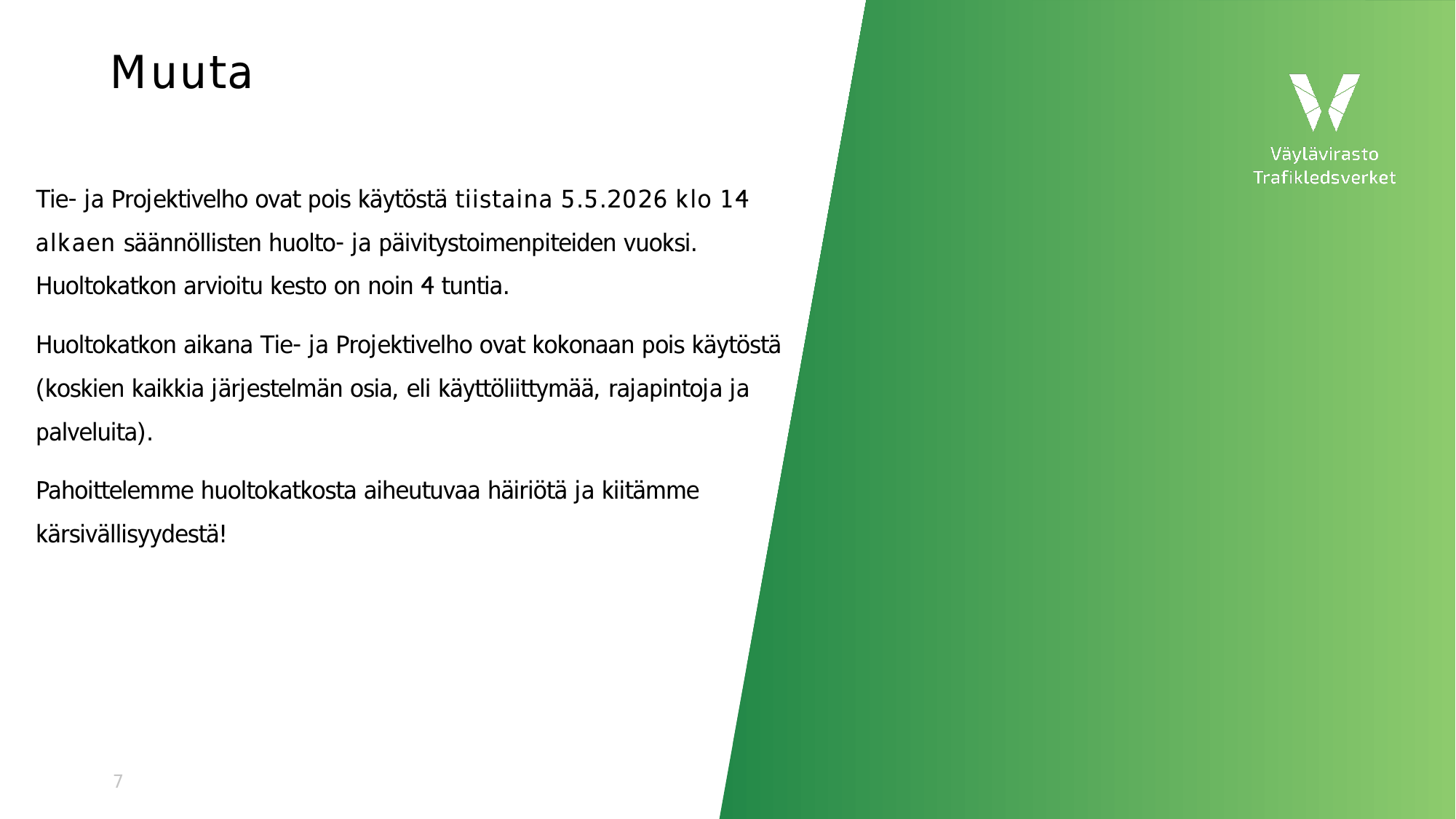

# Muuta
Tie- ja Projektivelho ovat pois käytöstä tiistaina 5.5.2026 klo 14 alkaen säännöllisten huolto- ja päivitystoimenpiteiden vuoksi. Huoltokatkon arvioitu kesto on noin 4 tuntia.
Huoltokatkon aikana Tie- ja Projektivelho ovat kokonaan pois käytöstä (koskien kaikkia järjestelmän osia, eli käyttöliittymää, rajapintoja ja palveluita).
Pahoittelemme huoltokatkosta aiheutuvaa häiriötä ja kiitämme kärsivällisyydestä!

7